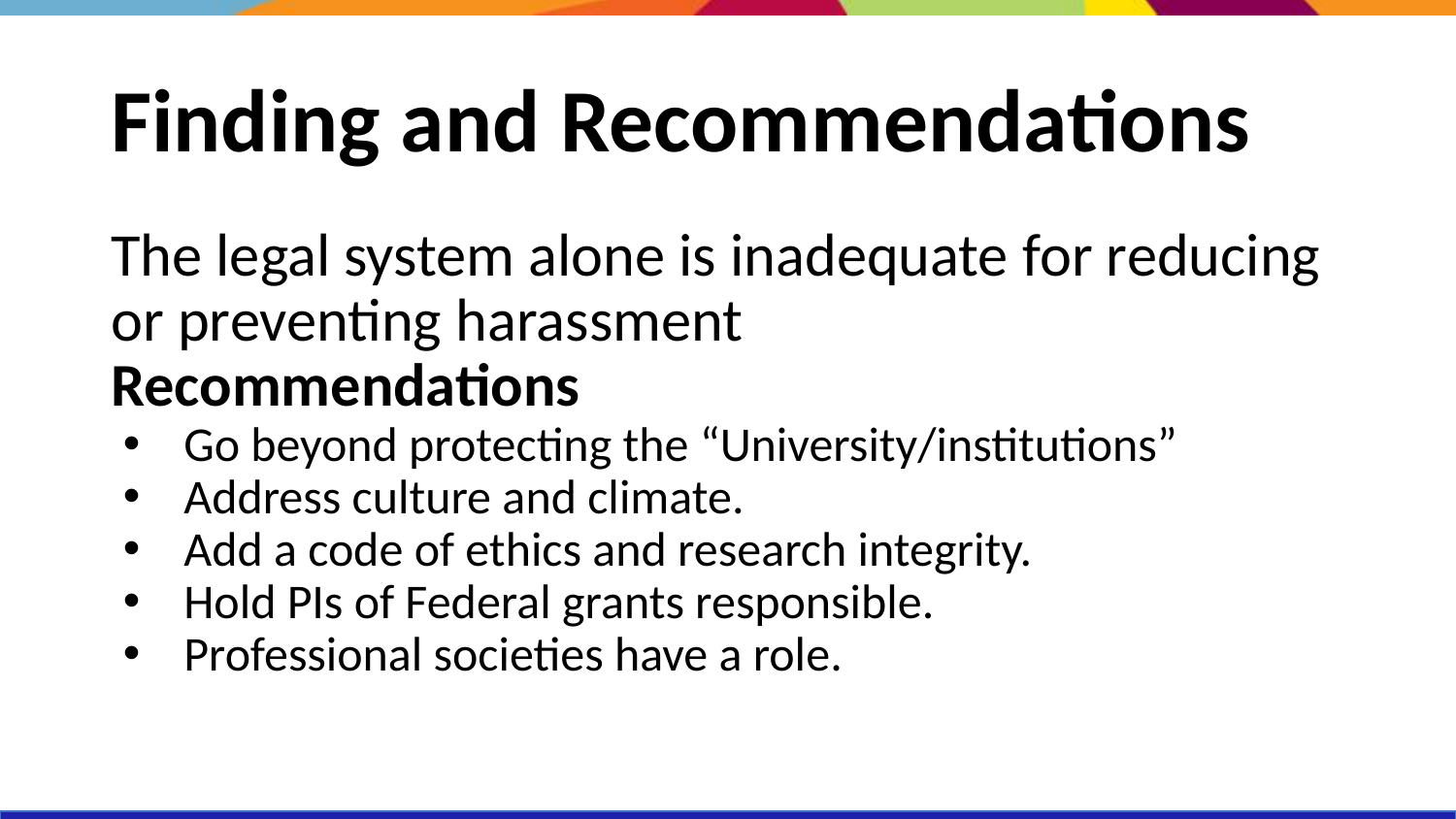

# Finding and Recommendations
The legal system alone is inadequate for reducing or preventing harassment
Recommendations
Go beyond protecting the “University/institutions”
Address culture and climate.
Add a code of ethics and research integrity.
Hold PIs of Federal grants responsible.
Professional societies have a role.